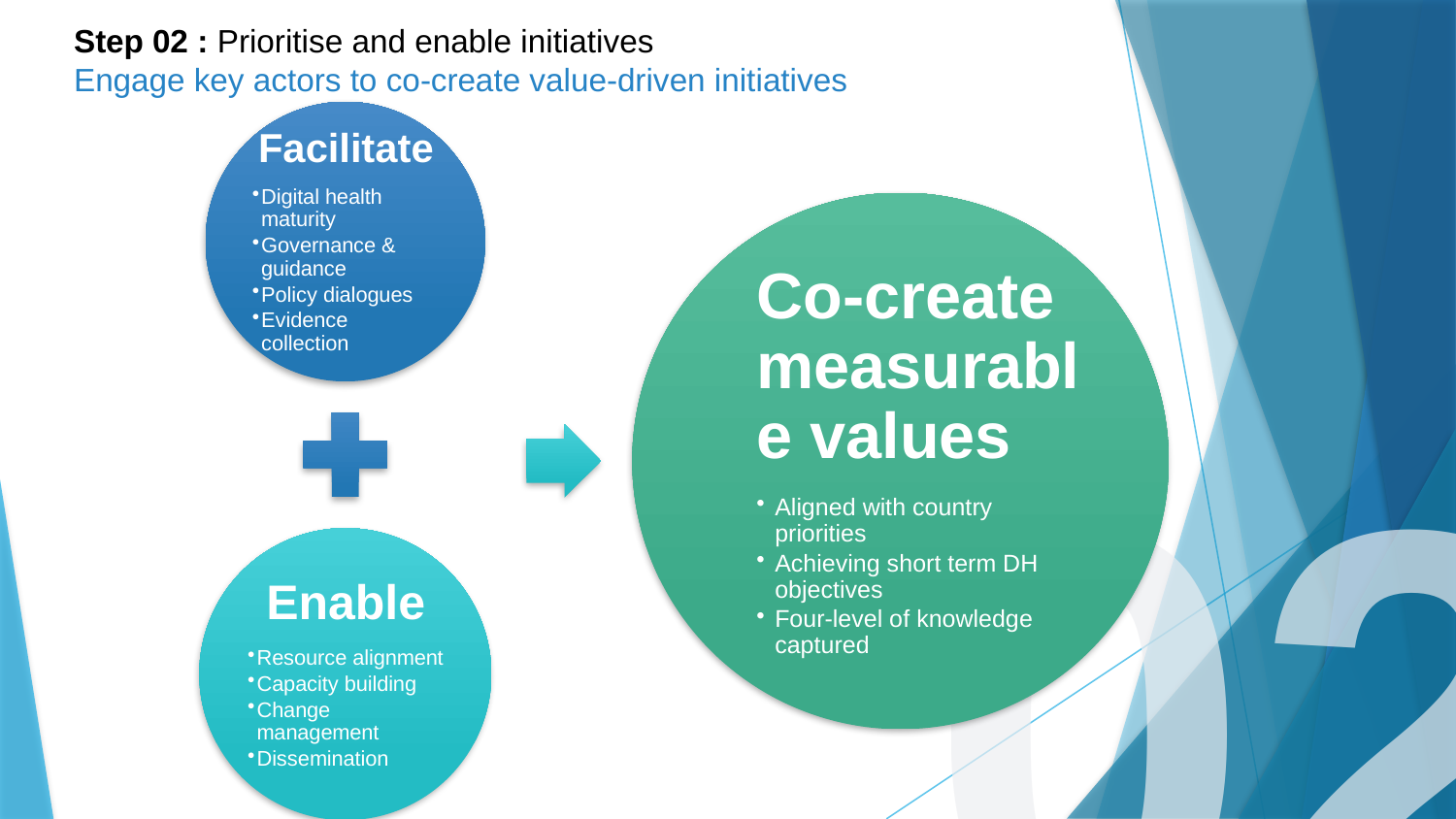

Step 02 : Prioritise and enable initiatives
Engage key actors to co-create value-driven initiatives
Facilitate
Digital health maturity
Governance & guidance
Policy dialogues
Evidence collection

Enable
Resource alignment
Capacity building
Change management
Dissemination

Co-create measurable values
Aligned with country priorities
Achieving short term DH objectives
Four-level of knowledge captured
02